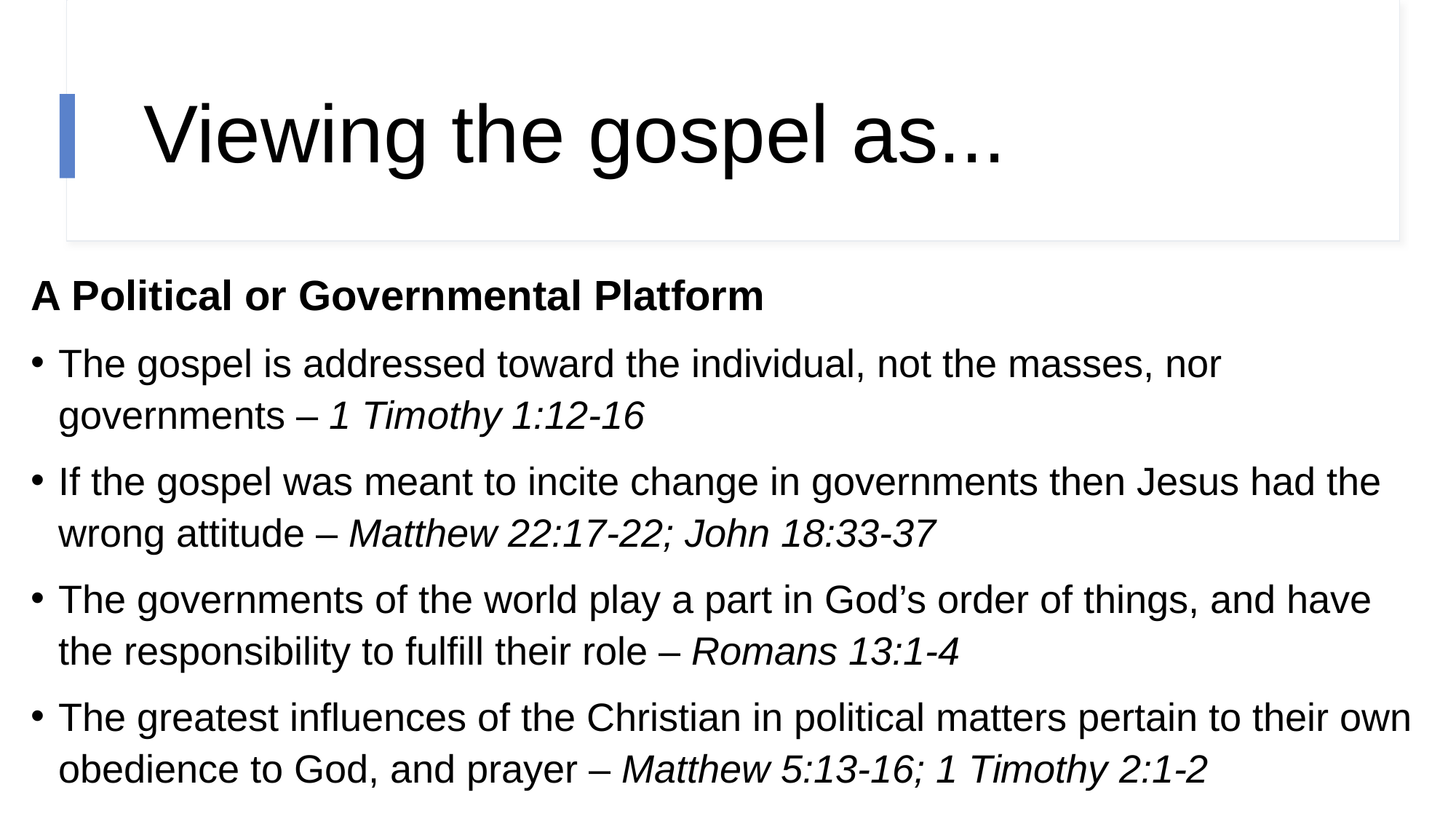

# Viewing the gospel as...
A Political or Governmental Platform
The gospel is addressed toward the individual, not the masses, nor governments – 1 Timothy 1:12-16
If the gospel was meant to incite change in governments then Jesus had the wrong attitude – Matthew 22:17-22; John 18:33-37
The governments of the world play a part in God’s order of things, and have the responsibility to fulfill their role – Romans 13:1-4
The greatest influences of the Christian in political matters pertain to their own obedience to God, and prayer – Matthew 5:13-16; 1 Timothy 2:1-2